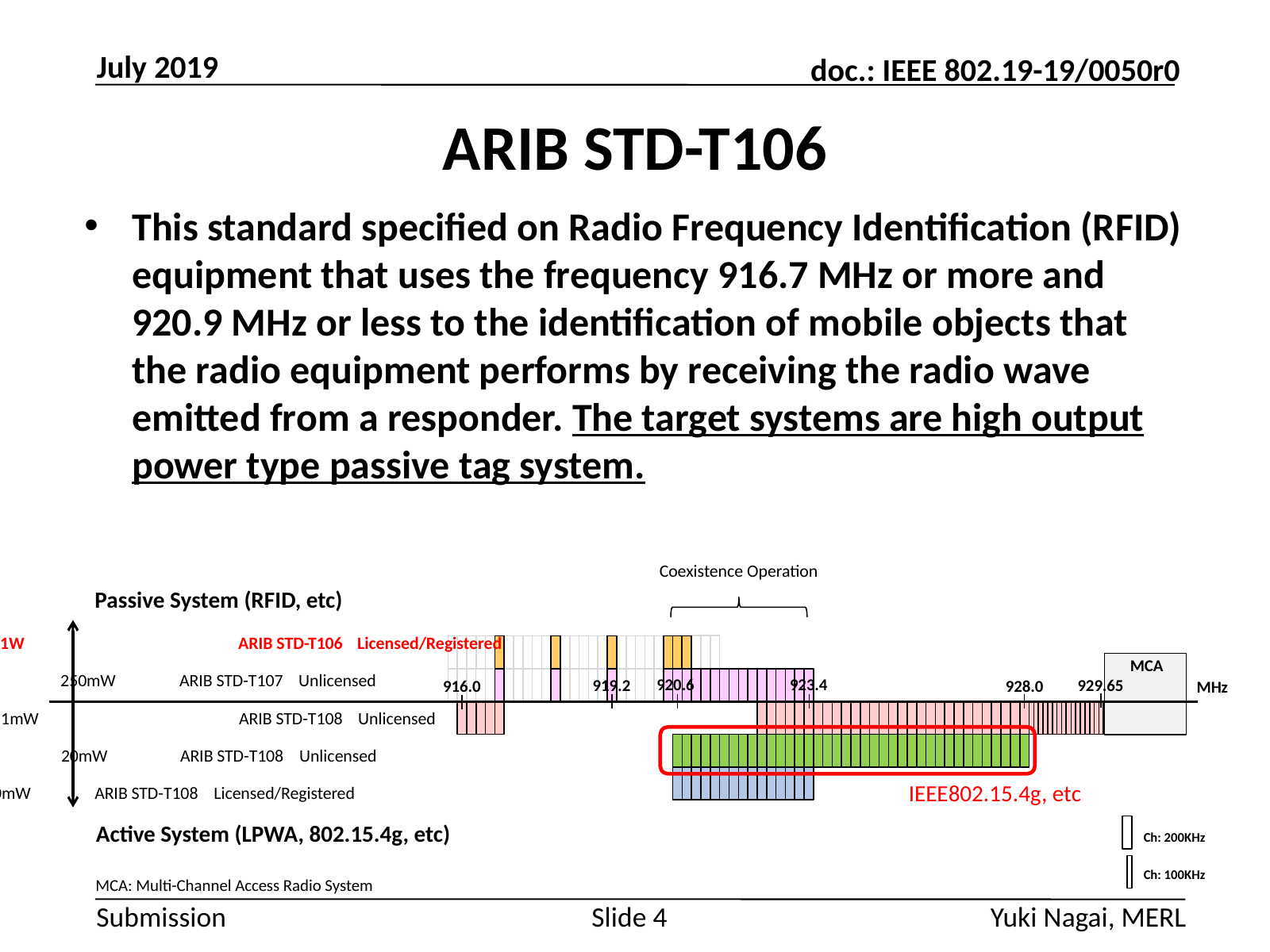

July 2019
# ARIB STD-T106
This standard specified on Radio Frequency Identification (RFID) equipment that uses the frequency 916.7 MHz or more and 920.9 MHz or less to the identification of mobile objects that the radio equipment performs by receiving the radio wave emitted from a responder. The target systems are high output power type passive tag system.

Coexistence Operation
Passive System (RFID, etc)
1W		ARIB STD-T106	Licensed/Registered

MCA

250mW	ARIB STD-T107	Unlicensed
920.6
923.4

919.2
929.65
928.0
916.0
MHz

1mW		ARIB STD-T108	Unlicensed

20mW	ARIB STD-T108	Unlicensed

IEEE802.15.4g, etc
250mW	ARIB STD-T108	Licensed/Registered
Active System (LPWA, 802.15.4g, etc)

Ch: 200KHz

Ch: 100KHz
MCA: Multi-Channel Access Radio System
Slide 4
Yuki Nagai, MERL